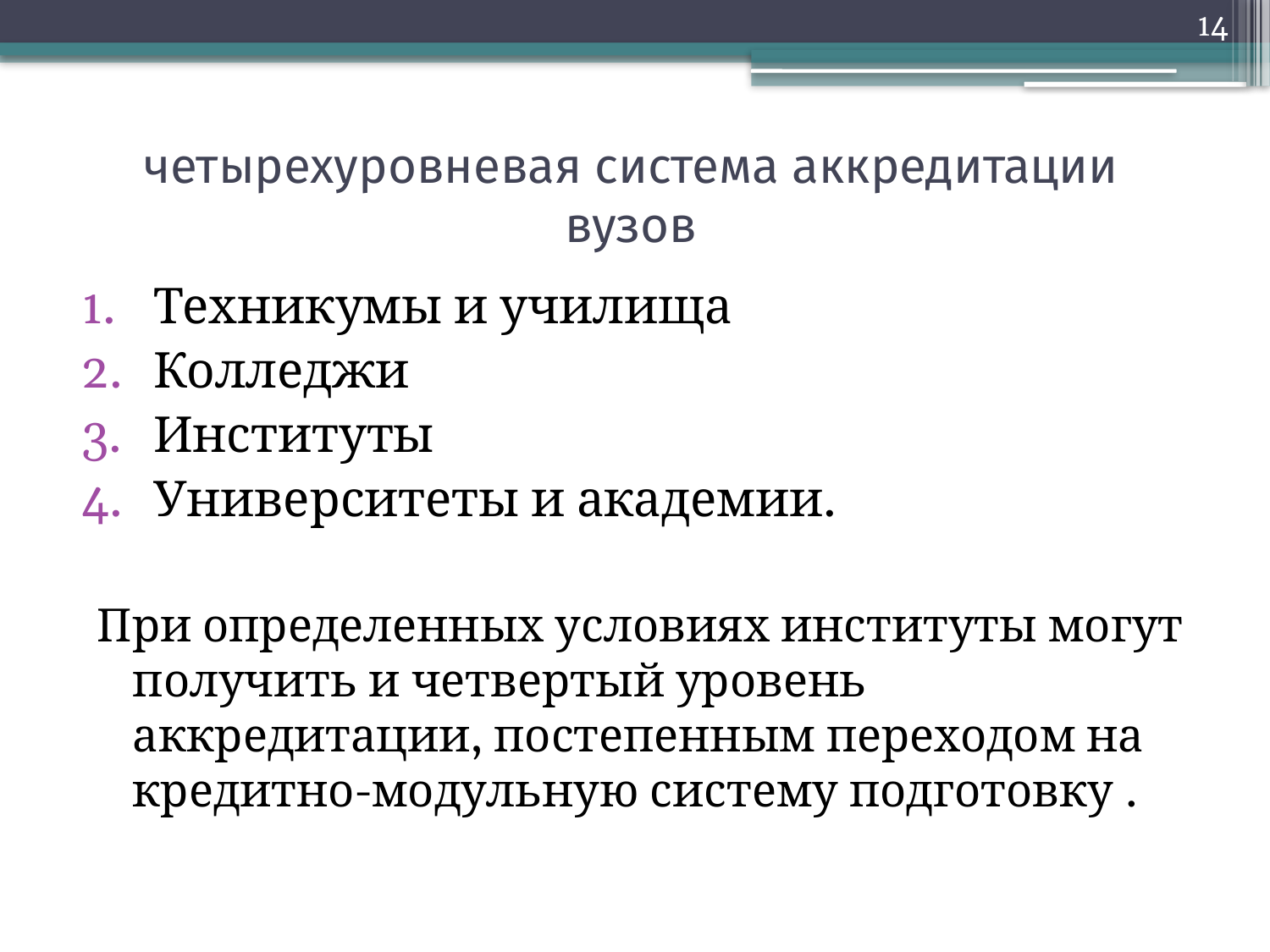

14
# четырехуровневая система аккредитации вузов
Техникумы и училища
Колледжи
Институты
Университеты и академии.

При определенных условиях институты могут получить и четвертый уровень аккредитации, постепенным переходом на кредитно-модульную систему подготовку .